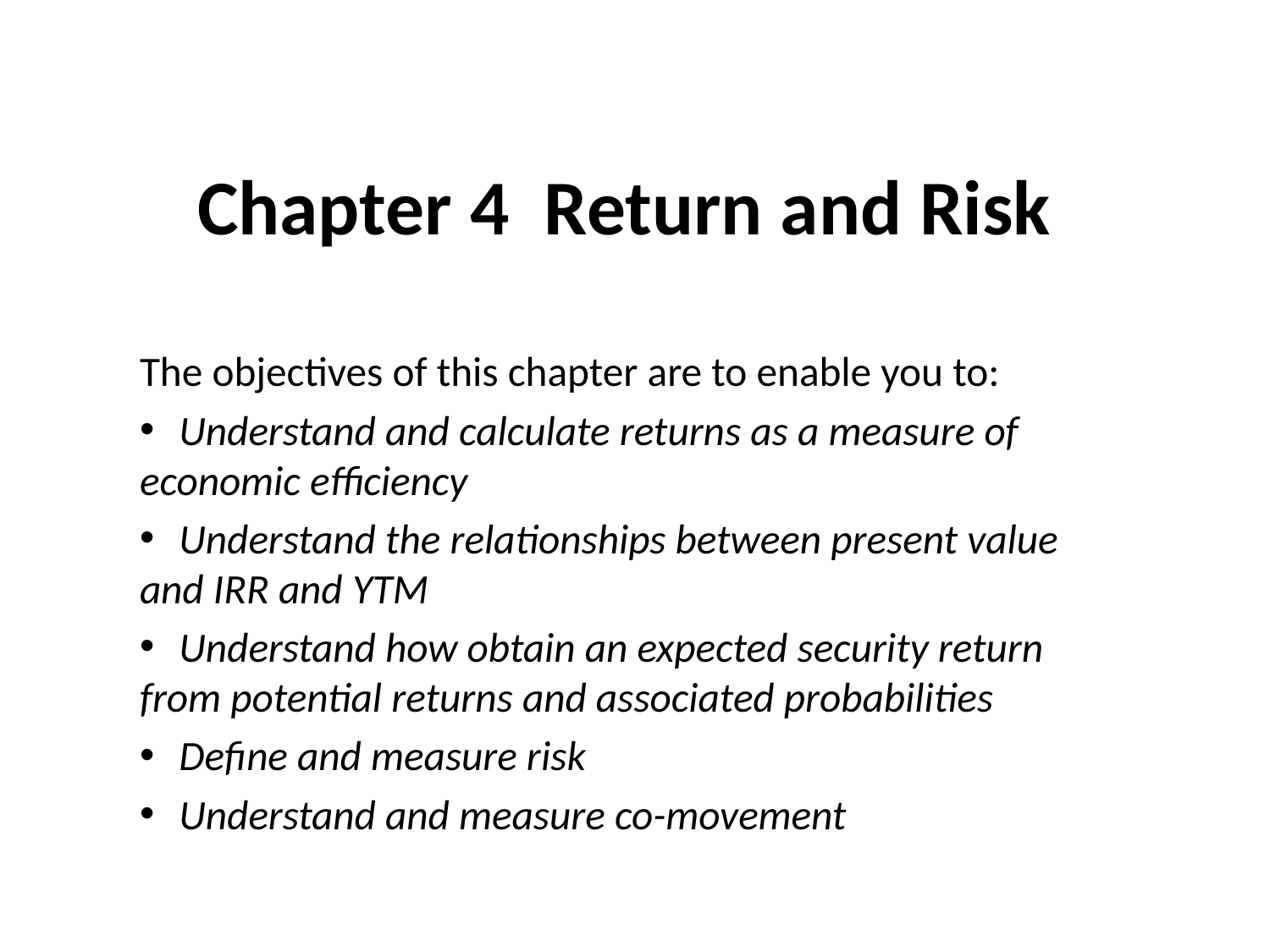

# Chapter 4  Return and Risk
The objectives of this chapter are to enable you to:
   Understand and calculate returns as a measure of economic efficiency
   Understand the relationships between present value and IRR and YTM
   Understand how obtain an expected security return from potential returns and associated probabilities
   Define and measure risk
   Understand and measure co-movement